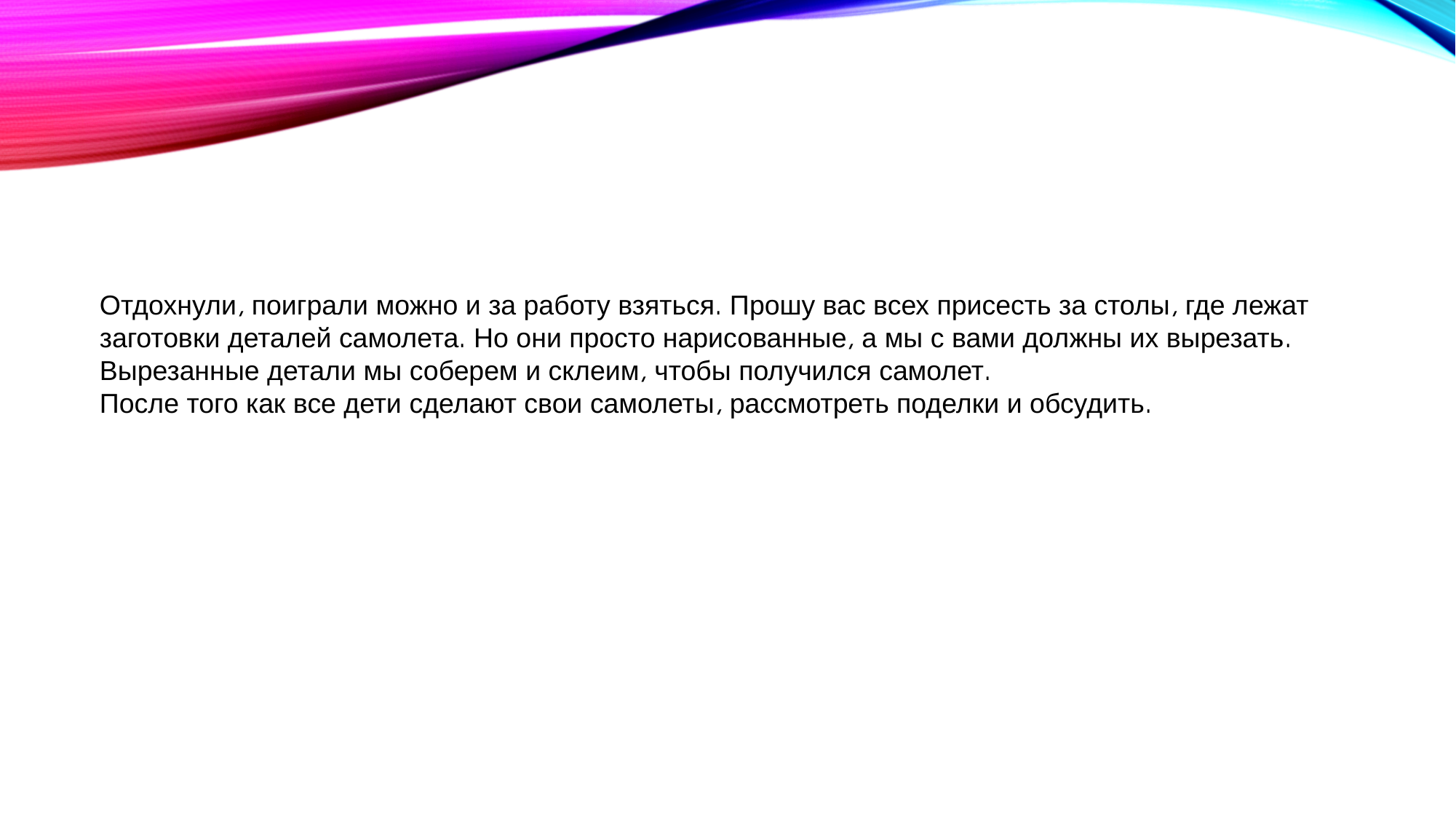

Отдохнули, поиграли можно и за работу взяться. Прошу вас всех присесть за столы, где лежат заготовки деталей самолета. Но они просто нарисованные, а мы с вами должны их вырезать. Вырезанные детали мы соберем и склеим, чтобы получился самолет.
После того как все дети сделают свои самолеты, рассмотреть поделки и обсудить.